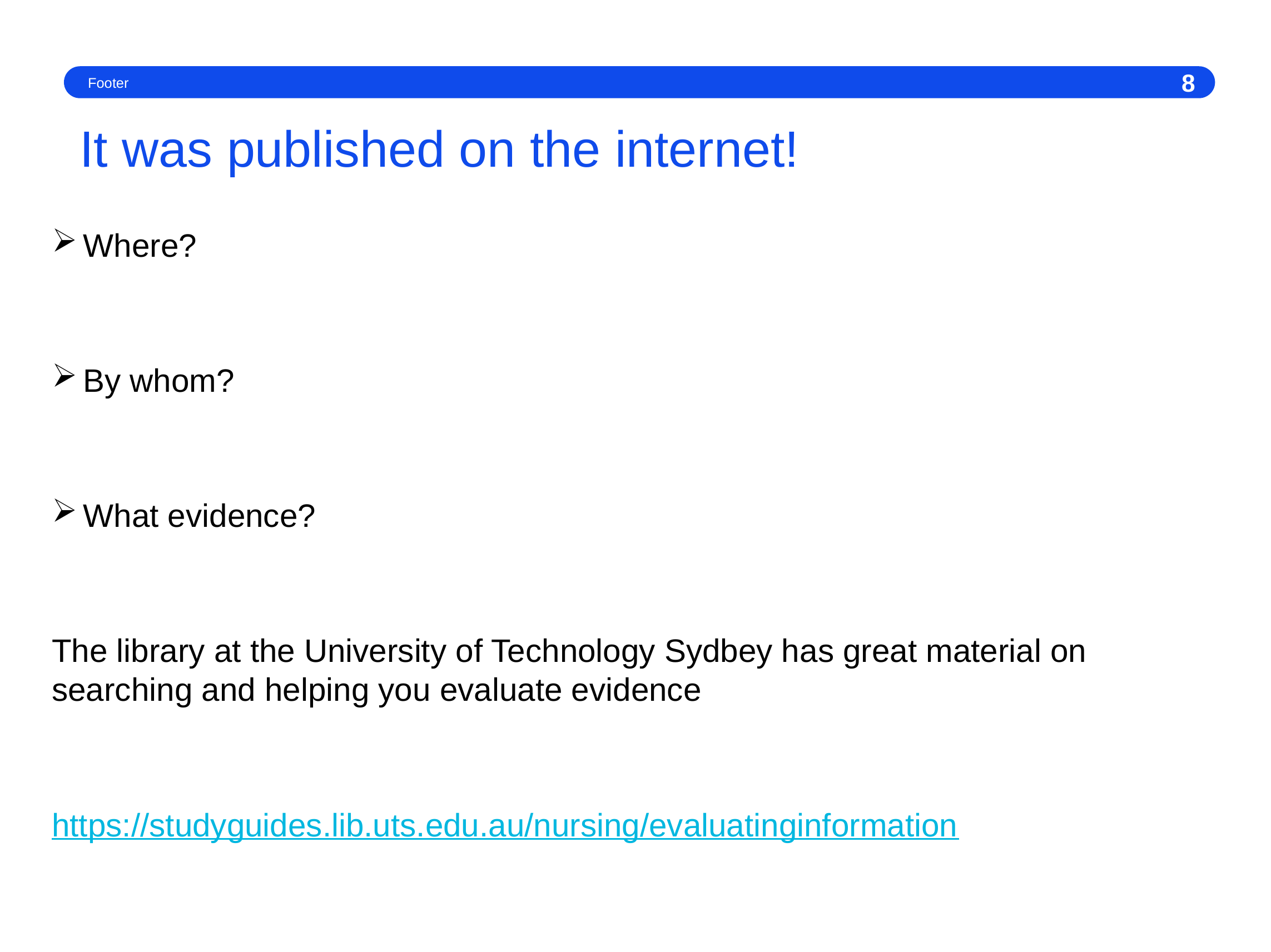

Footer
8
# It was published on the internet!
Where?

By whom?

What evidence?

The library at the University of Technology Sydbey has great material on searching and helping you evaluate evidence

https://studyguides.lib.uts.edu.au/nursing/evaluatinginformation